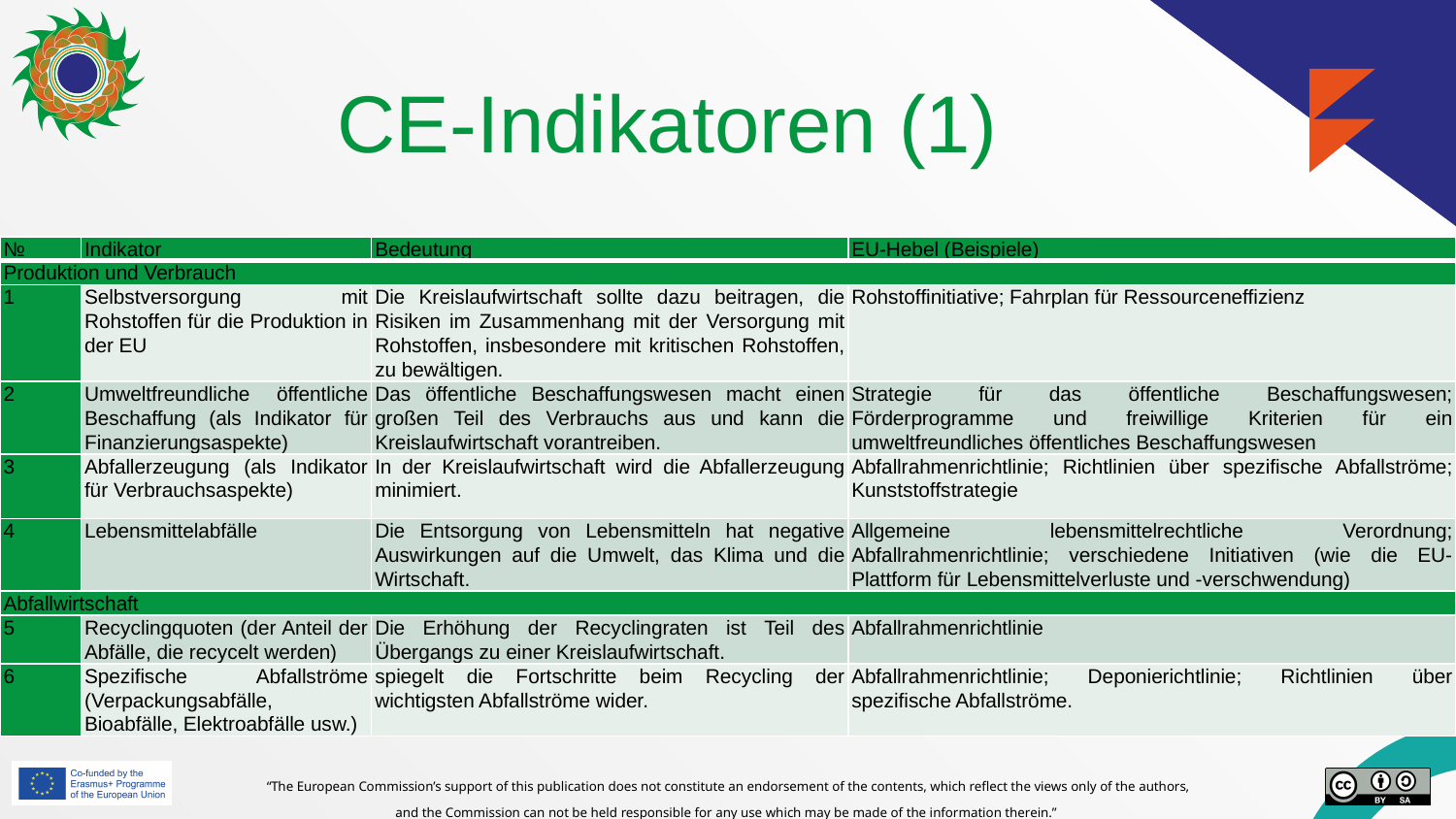

# CE-Indikatoren (1)
| № | Indikator | Bedeutung | EU-Hebel (Beispiele) |
| --- | --- | --- | --- |
| Produktion und Verbrauch |  |  |  |
| 1 | Selbstversorgung mit Rohstoffen für die Produktion in der EU | Die Kreislaufwirtschaft sollte dazu beitragen, die Risiken im Zusammenhang mit der Versorgung mit Rohstoffen, insbesondere mit kritischen Rohstoffen, zu bewältigen. | Rohstoffinitiative; Fahrplan für Ressourceneffizienz |
| 2 | Umweltfreundliche öffentliche Beschaffung (als Indikator für Finanzierungsaspekte) | Das öffentliche Beschaffungswesen macht einen großen Teil des Verbrauchs aus und kann die Kreislaufwirtschaft vorantreiben. | Strategie für das öffentliche Beschaffungswesen; Förderprogramme und freiwillige Kriterien für ein umweltfreundliches öffentliches Beschaffungswesen |
| 3 | Abfallerzeugung (als Indikator für Verbrauchsaspekte) | In der Kreislaufwirtschaft wird die Abfallerzeugung minimiert. | Abfallrahmenrichtlinie; Richtlinien über spezifische Abfallströme; Kunststoffstrategie |
| 4 | Lebensmittelabfälle | Die Entsorgung von Lebensmitteln hat negative Auswirkungen auf die Umwelt, das Klima und die Wirtschaft. | Allgemeine lebensmittelrechtliche Verordnung; Abfallrahmenrichtlinie; verschiedene Initiativen (wie die EU-Plattform für Lebensmittelverluste und -verschwendung) |
| Abfallwirtschaft |  |  |  |
| 5 | Recyclingquoten (der Anteil der Abfälle, die recycelt werden) | Die Erhöhung der Recyclingraten ist Teil des Übergangs zu einer Kreislaufwirtschaft. | Abfallrahmenrichtlinie |
| 6 | Spezifische Abfallströme (Verpackungsabfälle, Bioabfälle, Elektroabfälle usw.) | spiegelt die Fortschritte beim Recycling der wichtigsten Abfallströme wider. | Abfallrahmenrichtlinie; Deponierichtlinie; Richtlinien über spezifische Abfallströme. |